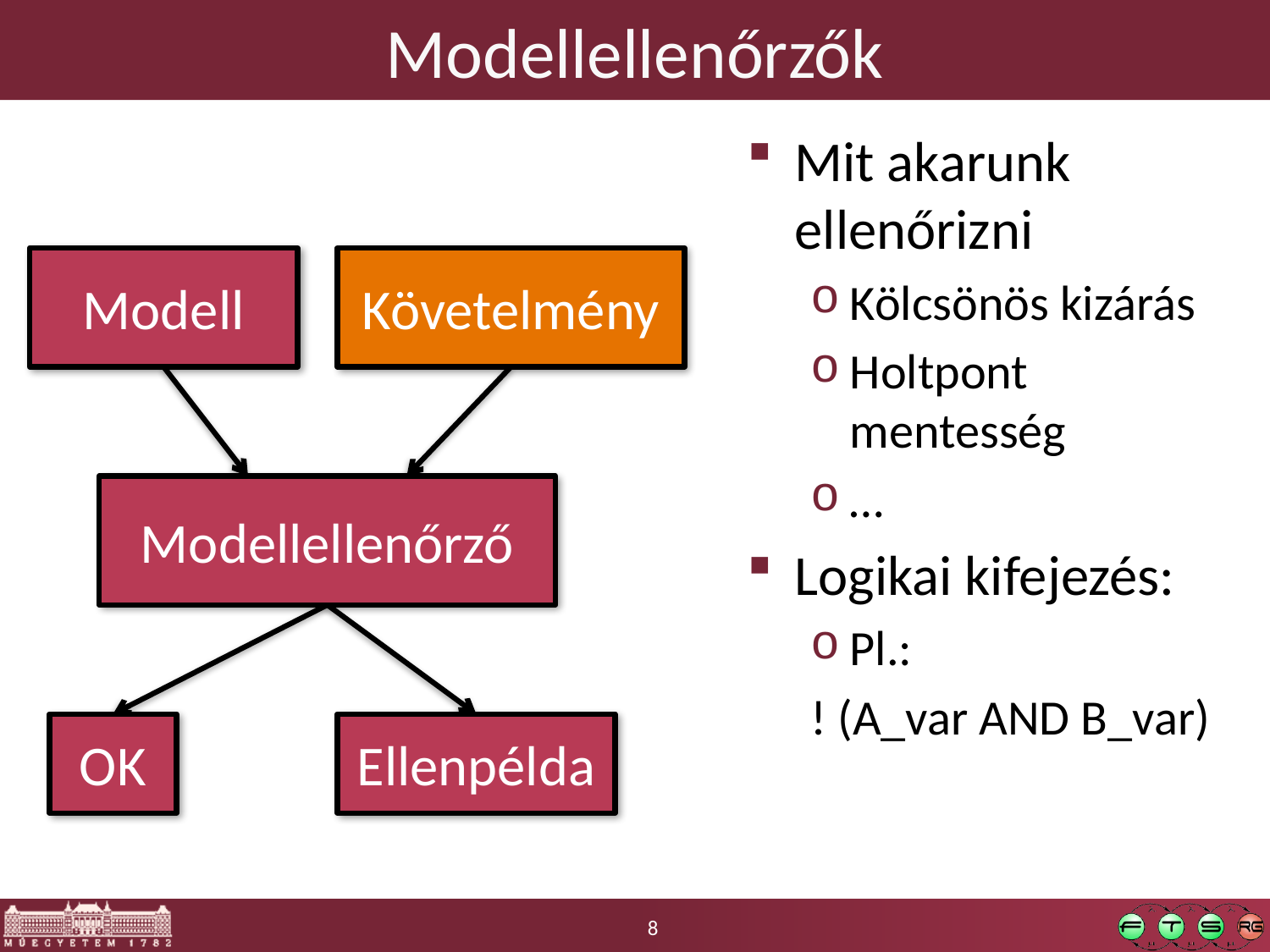

# Modellellenőrzők
Mit akarunk ellenőrizni
Kölcsönös kizárás
Holtpont mentesség
…
Logikai kifejezés:
Pl.:
! (A_var AND B_var)
Modell
Követelmény
Modellellenőrző
OK
Ellenpélda
8